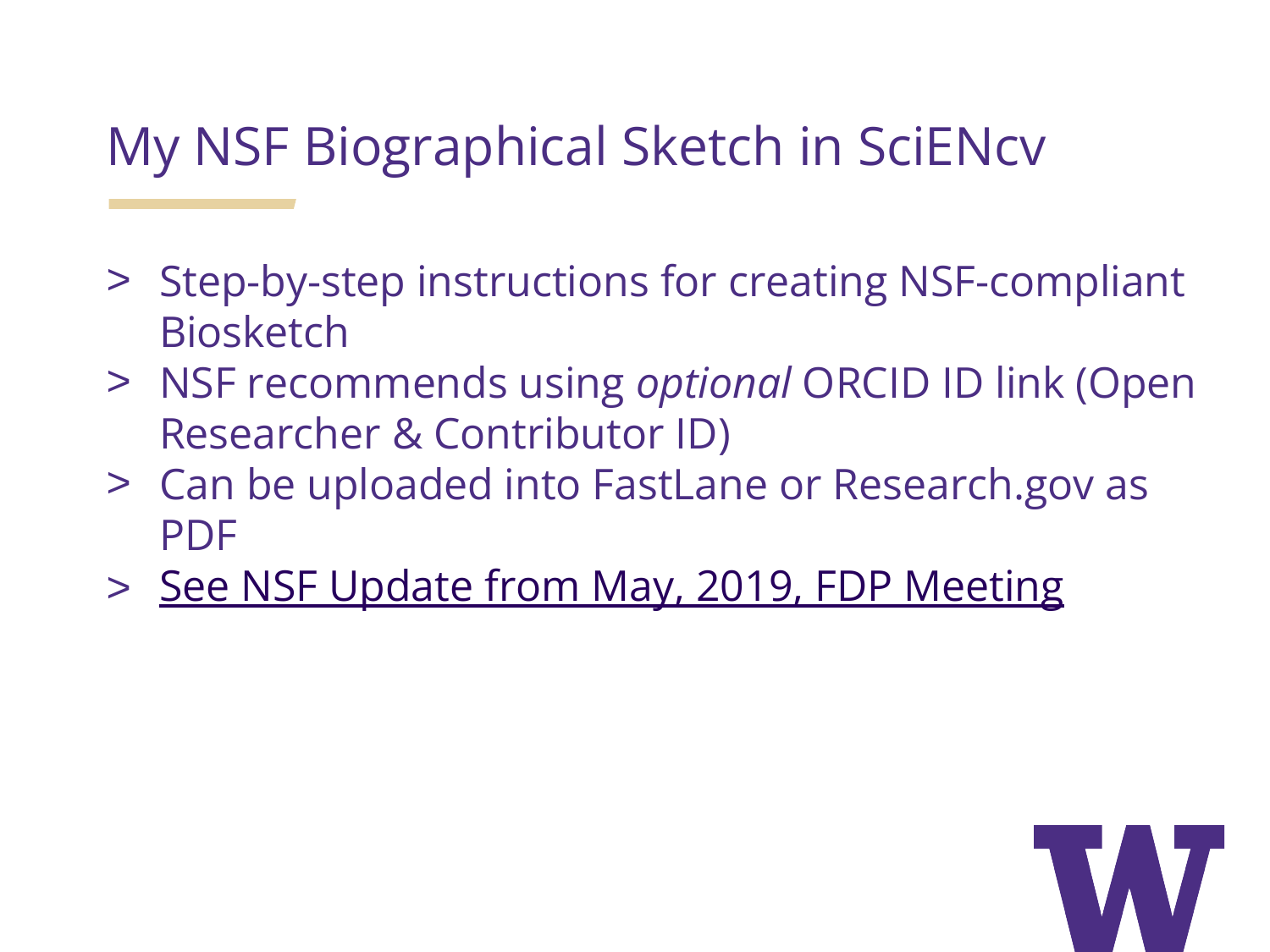

My NSF Biographical Sketch in SciENcv
Step-by-step instructions for creating NSF-compliant Biosketch
NSF recommends using optional ORCID ID link (Open Researcher & Contributor ID)
Can be uploaded into FastLane or Research.gov as PDF
See NSF Update from May, 2019, FDP Meeting